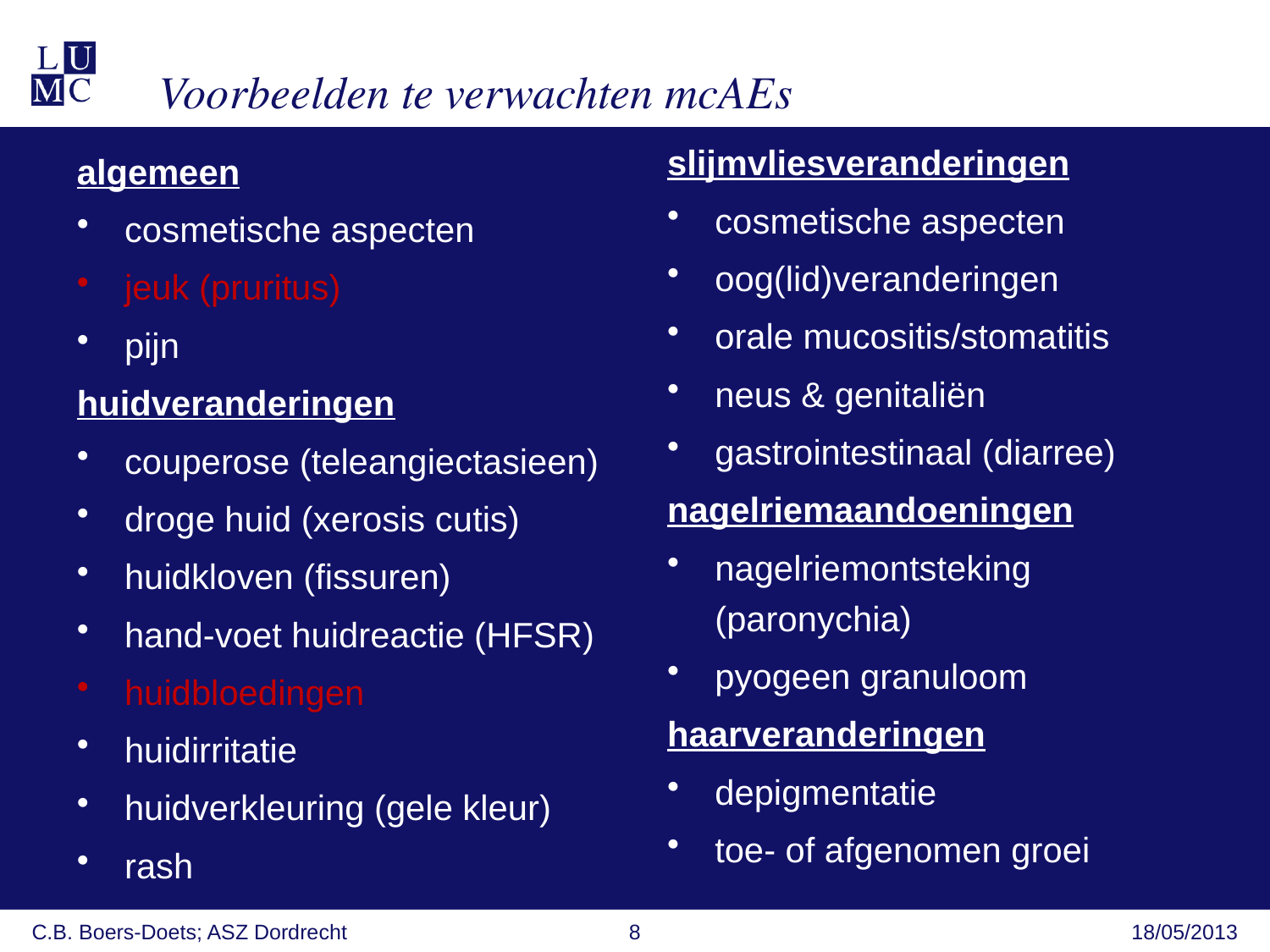

Voorbeelden te verwachten mcAEs
slijmvliesveranderingen
cosmetische aspecten
oog(lid)veranderingen
orale mucositis/stomatitis
neus & genitaliën
gastrointestinaal (diarree)
nagelriemaandoeningen
nagelriemontsteking (paronychia)
pyogeen granuloom
haarveranderingen
depigmentatie
toe- of afgenomen groei
algemeen
cosmetische aspecten
jeuk (pruritus)
pijn
huidveranderingen
couperose (teleangiectasieen)
droge huid (xerosis cutis)
huidkloven (fissuren)
hand-voet huidreactie (HFSR)
huidbloedingen
huidirritatie
huidverkleuring (gele kleur)
rash

C.B. Boers-Doets; ASZ Dordrecht
8
18/05/2013